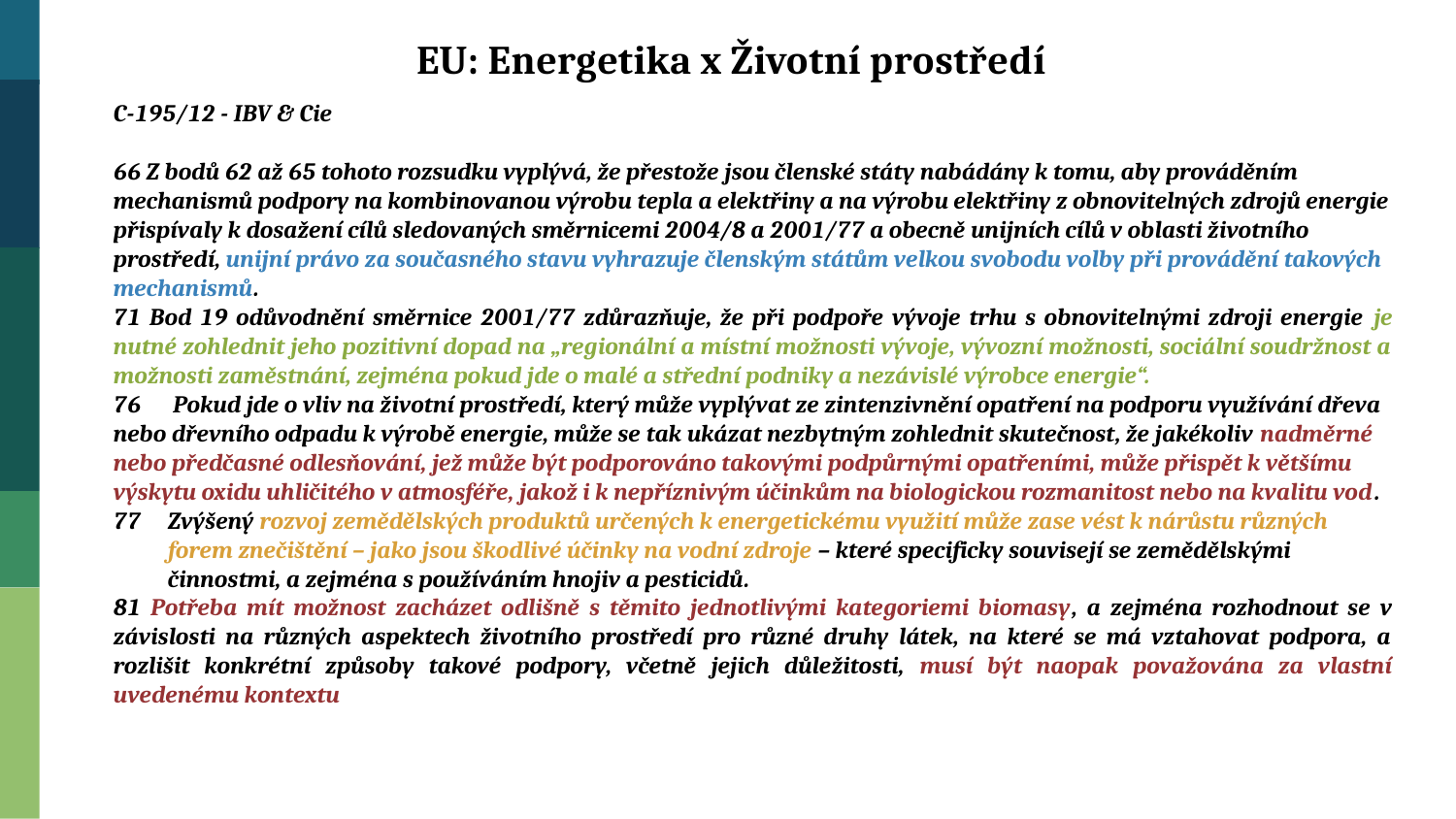

EU: Energetika x Životní prostředí
C-195/12 - IBV & Cie

66 Z bodů 62 až 65 tohoto rozsudku vyplývá, že přestože jsou členské státy nabádány k tomu, aby prováděním mechanismů podpory na kombinovanou výrobu tepla a elektřiny a na výrobu elektřiny z obnovitelných zdrojů energie přispívaly k dosažení cílů sledovaných směrnicemi 2004/8 a 2001/77 a obecně unijních cílů v oblasti životního prostředí, unijní právo za současného stavu vyhrazuje členským státům velkou svobodu volby při provádění takových mechanismů.
71 Bod 19 odůvodnění směrnice 2001/77 zdůrazňuje, že při podpoře vývoje trhu s obnovitelnými zdroji energie je nutné zohlednit jeho pozitivní dopad na „regionální a místní možnosti vývoje, vývozní možnosti, sociální soudržnost a možnosti zaměstnání, zejména pokud jde o malé a střední podniky a nezávislé výrobce energie“.
76      Pokud jde o vliv na životní prostředí, který může vyplývat ze zintenzivnění opatření na podporu využívání dřeva nebo dřevního odpadu k výrobě energie, může se tak ukázat nezbytným zohlednit skutečnost, že jakékoliv nadměrné nebo předčasné odlesňování, jež může být podporováno takovými podpůrnými opatřeními, může přispět k většímu výskytu oxidu uhličitého v atmosféře, jakož i k nepříznivým účinkům na biologickou rozmanitost nebo na kvalitu vod.
Zvýšený rozvoj zemědělských produktů určených k energetickému využití může zase vést k nárůstu různých forem znečištění – jako jsou škodlivé účinky na vodní zdroje – které specificky souvisejí se zemědělskými činnostmi, a zejména s používáním hnojiv a pesticidů.
81 Potřeba mít možnost zacházet odlišně s těmito jednotlivými kategoriemi biomasy, a zejména rozhodnout se v závislosti na různých aspektech životního prostředí pro různé druhy látek, na které se má vztahovat podpora, a rozlišit konkrétní způsoby takové podpory, včetně jejich důležitosti, musí být naopak považována za vlastní uvedenému kontextu